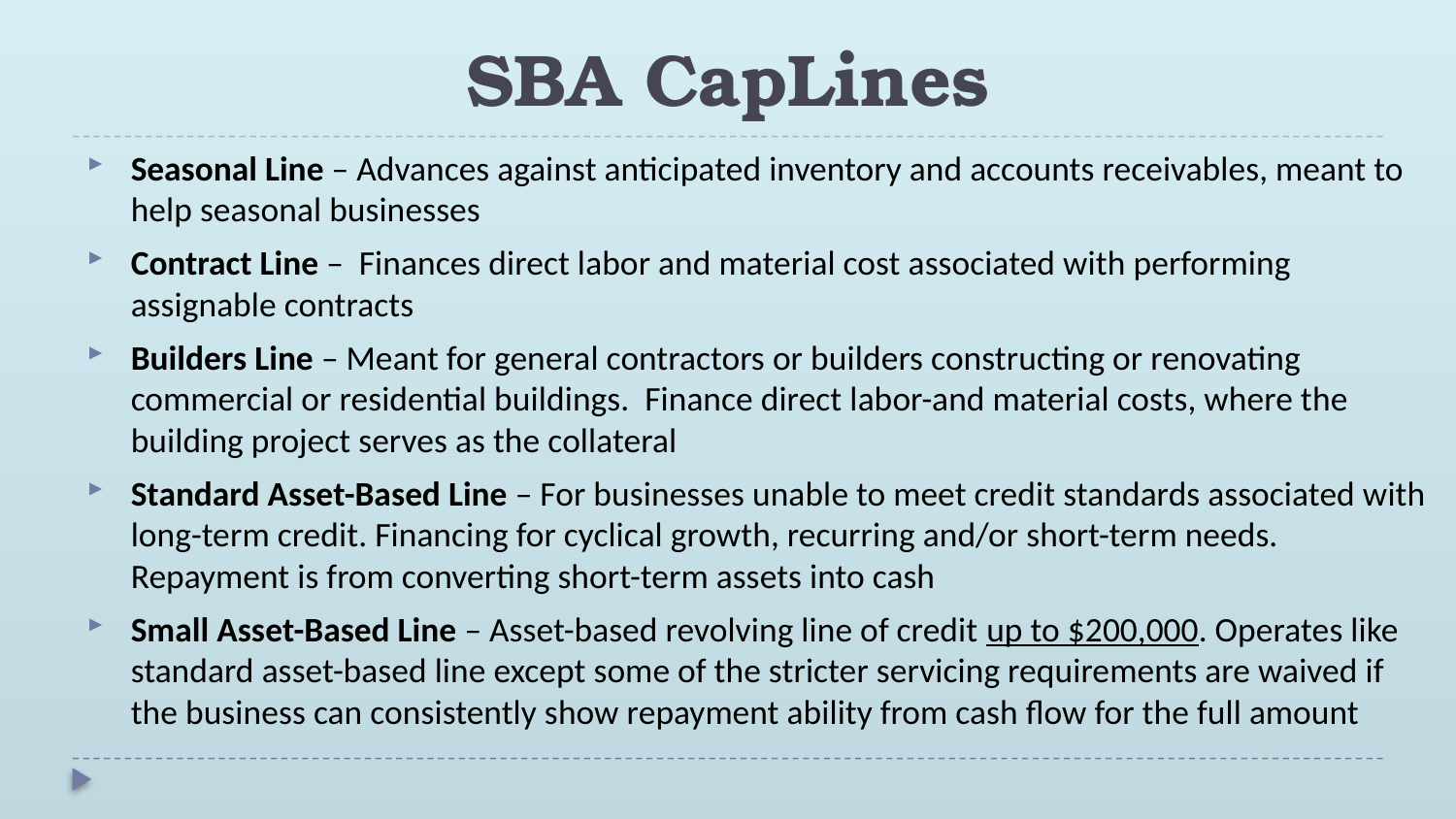

# SBA CapLines
Seasonal Line – Advances against anticipated inventory and accounts receivables, meant to help seasonal businesses
Contract Line –  Finances direct labor and material cost associated with performing assignable contracts
Builders Line – Meant for general contractors or builders constructing or renovating commercial or residential buildings.  Finance direct labor-and material costs, where the building project serves as the collateral
Standard Asset-Based Line – For businesses unable to meet credit standards associated with long-term credit. Financing for cyclical growth, recurring and/or short-term needs. Repayment is from converting short-term assets into cash
Small Asset-Based Line – Asset-based revolving line of credit up to $200,000. Operates like standard asset-based line except some of the stricter servicing requirements are waived if the business can consistently show repayment ability from cash flow for the full amount